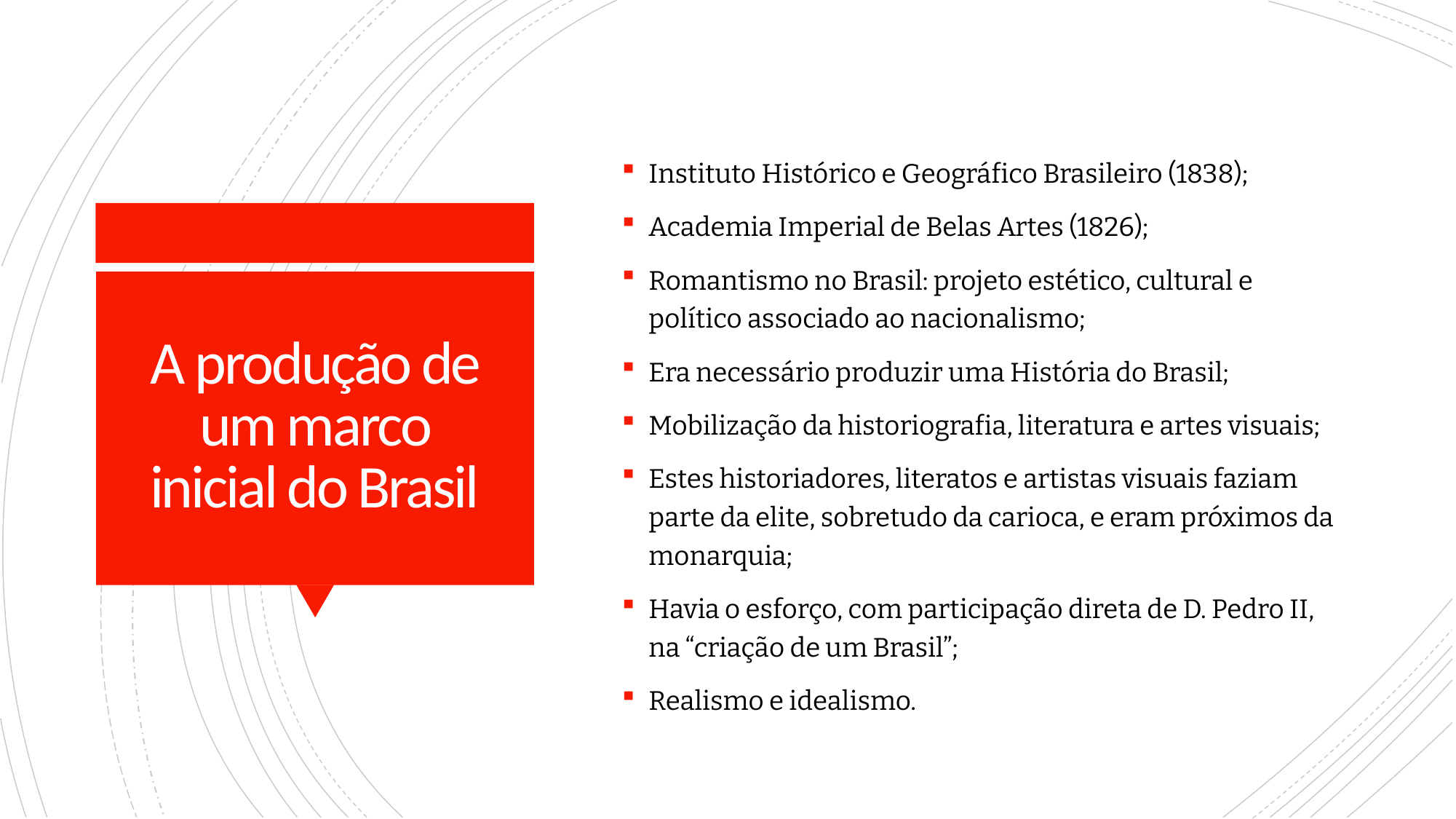

Instituto Histórico e Geográfico Brasileiro (1838);
Academia Imperial de Belas Artes (1826);
Romantismo no Brasil: projeto estético, cultural e político associado ao nacionalismo;
Era necessário produzir uma História do Brasil;
Mobilização da historiografia, literatura e artes visuais;
Estes historiadores, literatos e artistas visuais faziam parte da elite, sobretudo da carioca, e eram próximos da monarquia;
Havia o esforço, com participação direta de D. Pedro II, na “criação de um Brasil”;
Realismo e idealismo.
# A produção de um marco inicial do Brasil